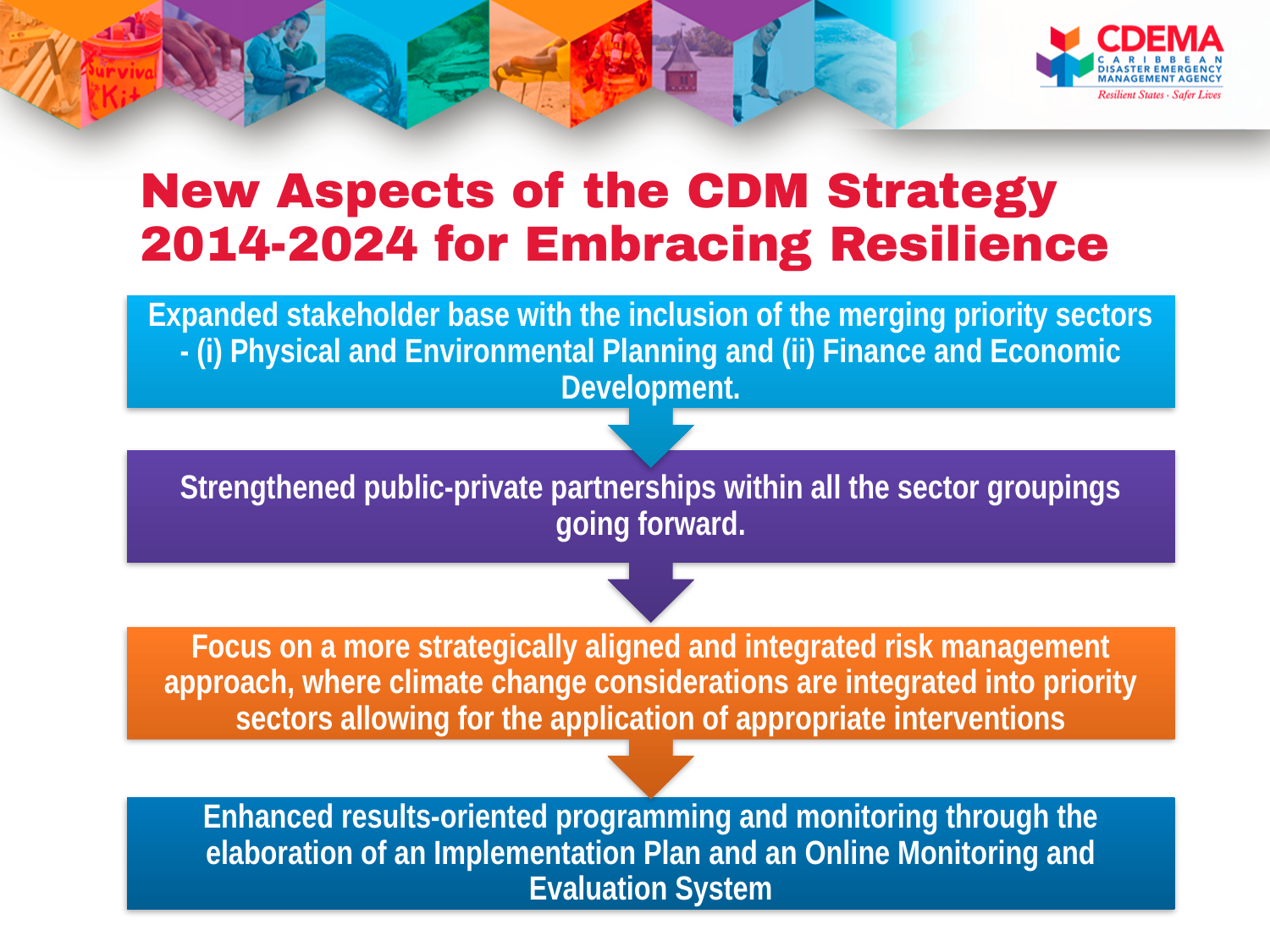

# New Aspects of the CDM Strategy 2014-2024 for Embracing Resilience
Enhanced results-oriented programming and monitoring through the elaboration of an Implementation Plan and an Online Monitoring and Evaluation System
Focus on a more strategically aligned and integrated risk management approach, where climate change considerations are integrated into priority sectors allowing for the application of appropriate interventions
Strengthened public-private partnerships within all the sector groupings going forward.
Expanded stakeholder base with the inclusion of the merging priority sectors - (i) Physical and Environmental Planning and (ii) Finance and Economic Development.